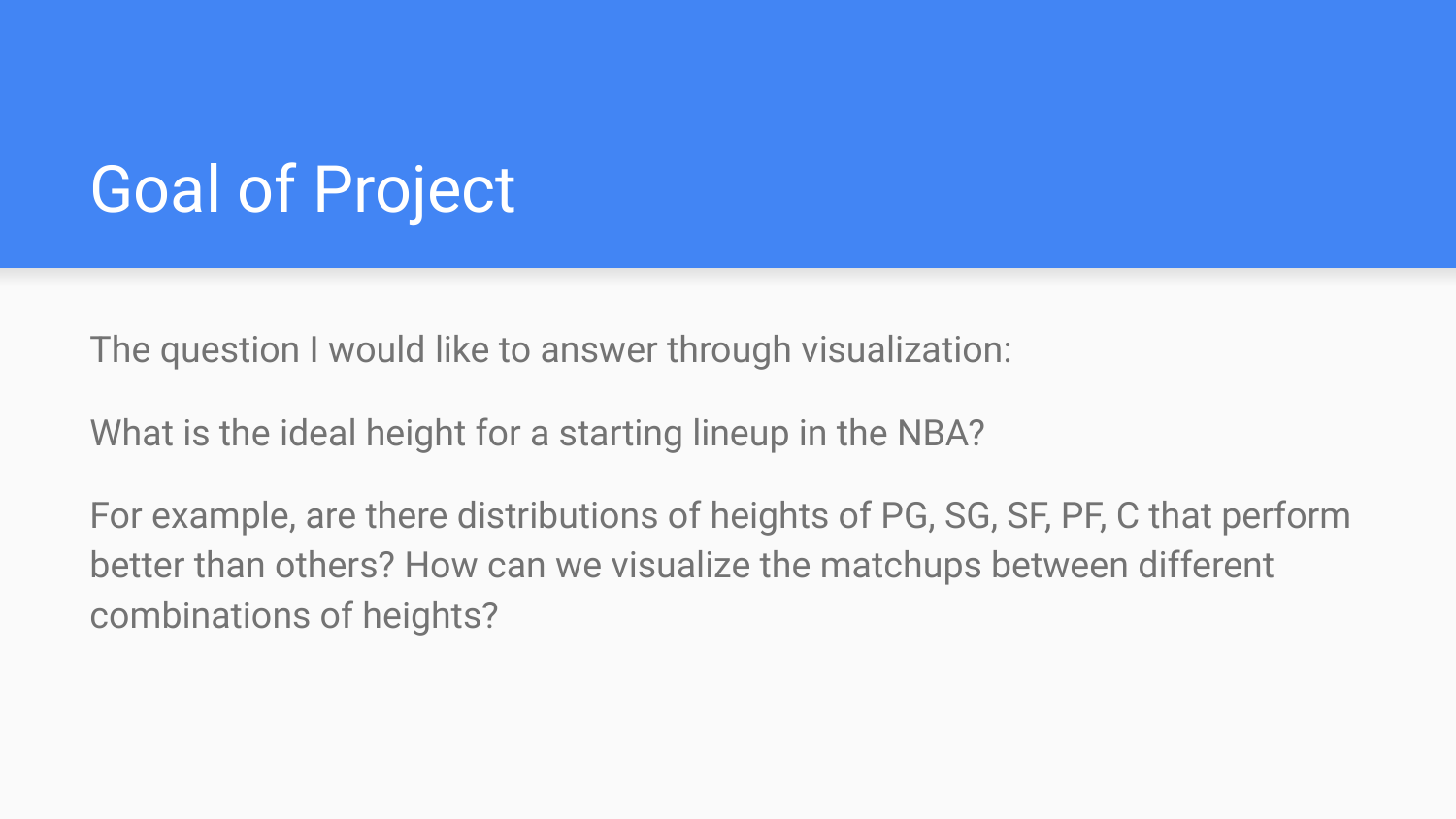

# Goal of Project
The question I would like to answer through visualization:
What is the ideal height for a starting lineup in the NBA?
For example, are there distributions of heights of PG, SG, SF, PF, C that perform better than others? How can we visualize the matchups between different combinations of heights?